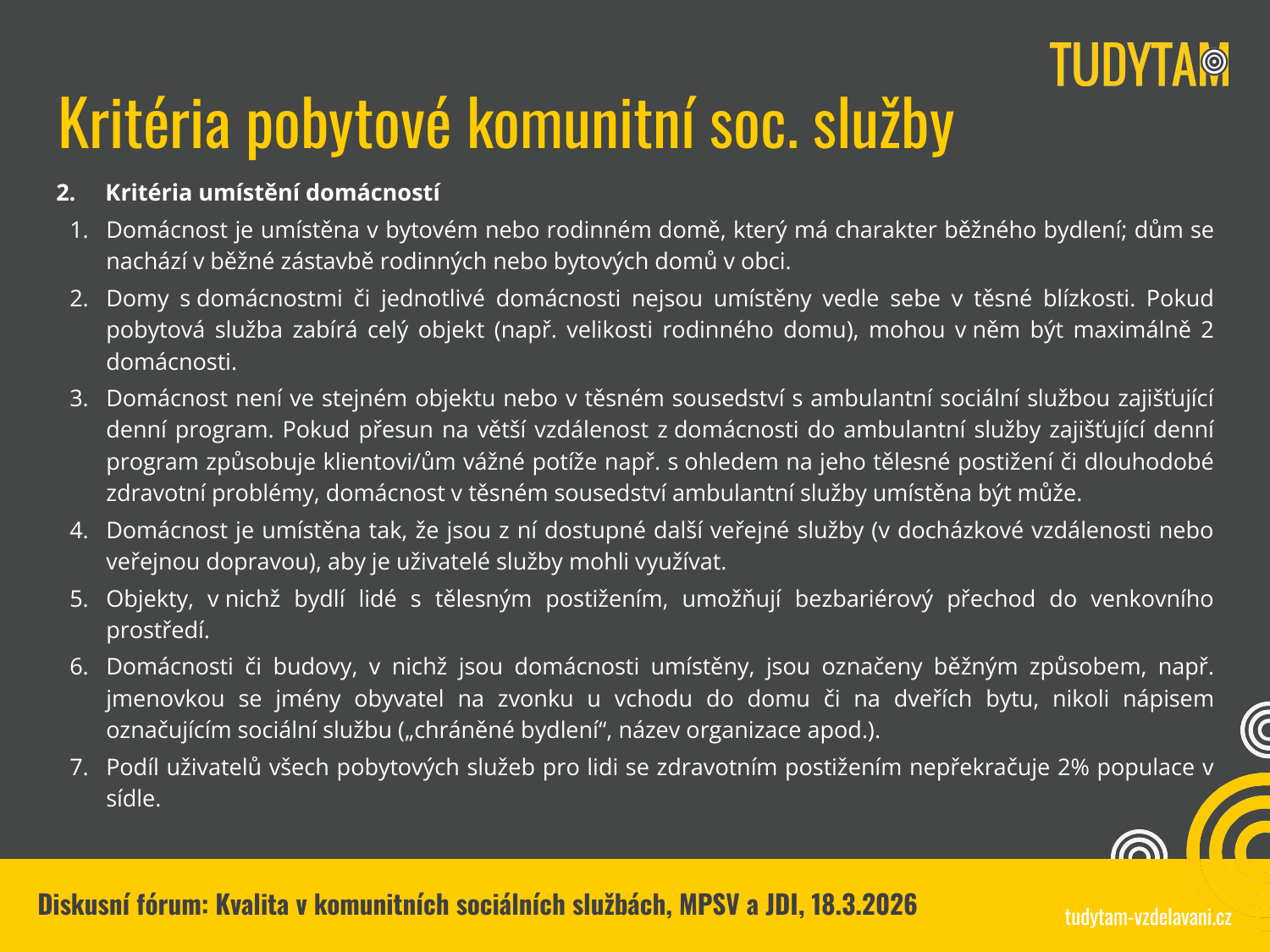

# Kritéria pobytové komunitní soc. služby
2.     Kritéria umístění domácností
Domácnost je umístěna v bytovém nebo rodinném domě, který má charakter běžného bydlení; dům se nachází v běžné zástavbě rodinných nebo bytových domů v obci.
Domy s domácnostmi či jednotlivé domácnosti nejsou umístěny vedle sebe v těsné blízkosti. Pokud pobytová služba zabírá celý objekt (např. velikosti rodinného domu), mohou v něm být maximálně 2 domácnosti.
Domácnost není ve stejném objektu nebo v těsném sousedství s ambulantní sociální službou zajišťující denní program. Pokud přesun na větší vzdálenost z domácnosti do ambulantní služby zajišťující denní program způsobuje klientovi/ům vážné potíže např. s ohledem na jeho tělesné postižení či dlouhodobé zdravotní problémy, domácnost v těsném sousedství ambulantní služby umístěna být může.
Domácnost je umístěna tak, že jsou z ní dostupné další veřejné služby (v docházkové vzdálenosti nebo veřejnou dopravou), aby je uživatelé služby mohli využívat.
Objekty, v nichž bydlí lidé s tělesným postižením, umožňují bezbariérový přechod do venkovního prostředí.
Domácnosti či budovy, v nichž jsou domácnosti umístěny, jsou označeny běžným způsobem, např. jmenovkou se jmény obyvatel na zvonku u vchodu do domu či na dveřích bytu, nikoli nápisem označujícím sociální službu („chráněné bydlení“, název organizace apod.).
Podíl uživatelů všech pobytových služeb pro lidi se zdravotním postižením nepřekračuje 2% populace v sídle.
Diskusní fórum: Kvalita v komunitních sociálních službách, MPSV a JDI, 18.3.2026